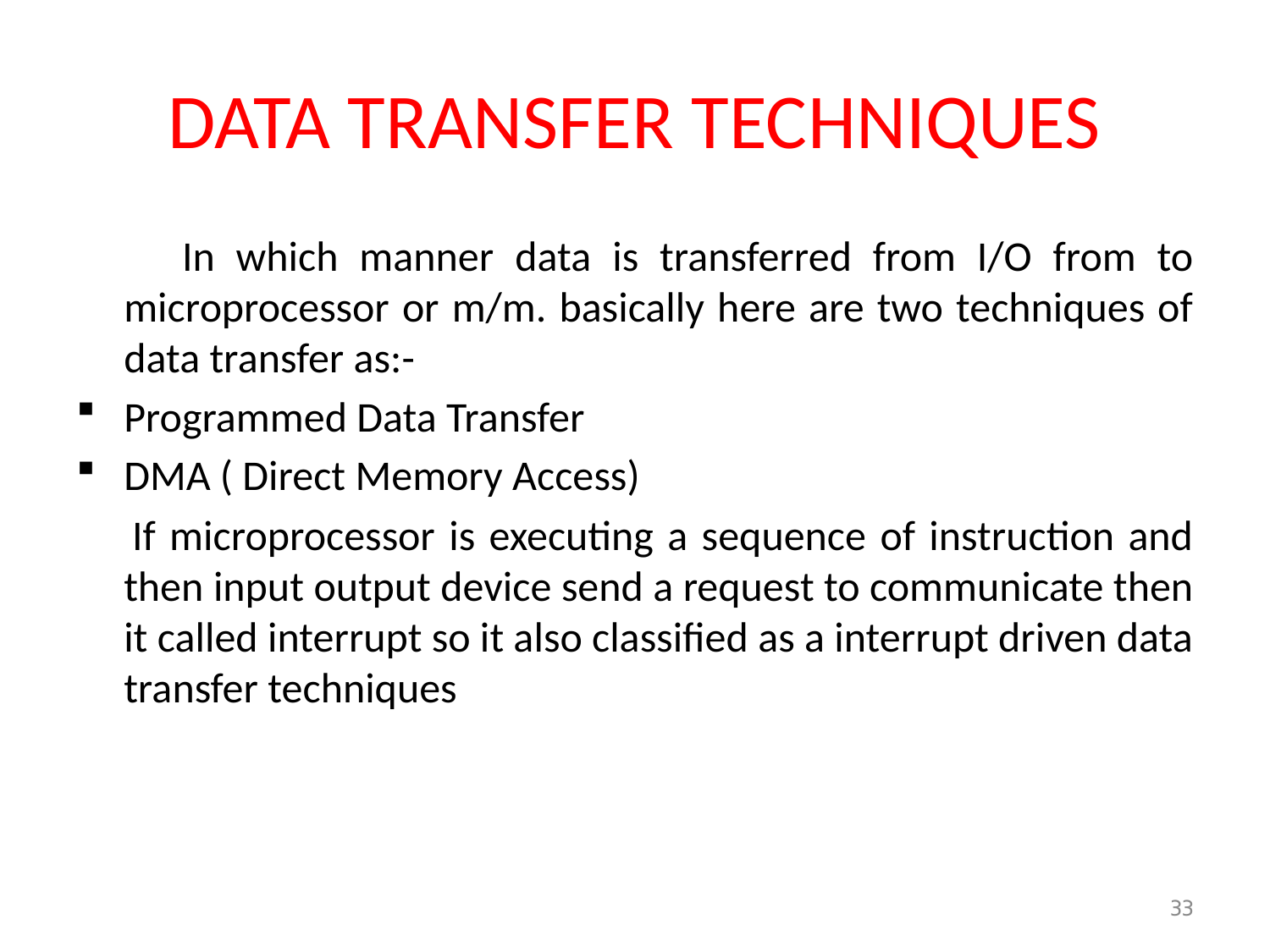

# DATA TRANSFER TECHNIQUES
     In which manner data is transferred from I/O from to microprocessor or m/m. basically here are two techniques of data transfer as:-
Programmed Data Transfer
DMA ( Direct Memory Access)
    If microprocessor is executing a sequence of instruction and then input output device send a request to communicate then it called interrupt so it also classified as a interrupt driven data transfer techniques
33